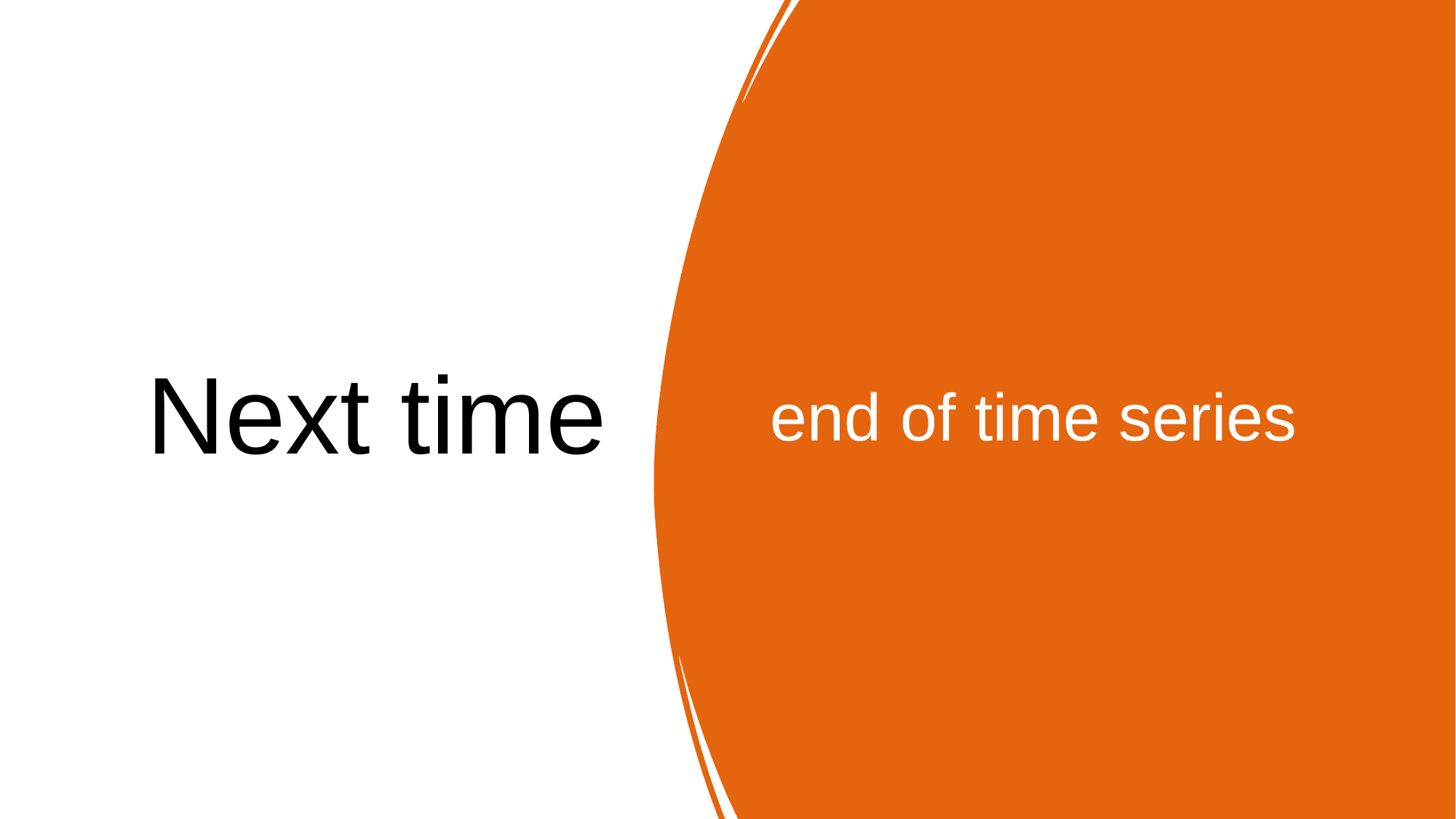

# Next time
end of time series